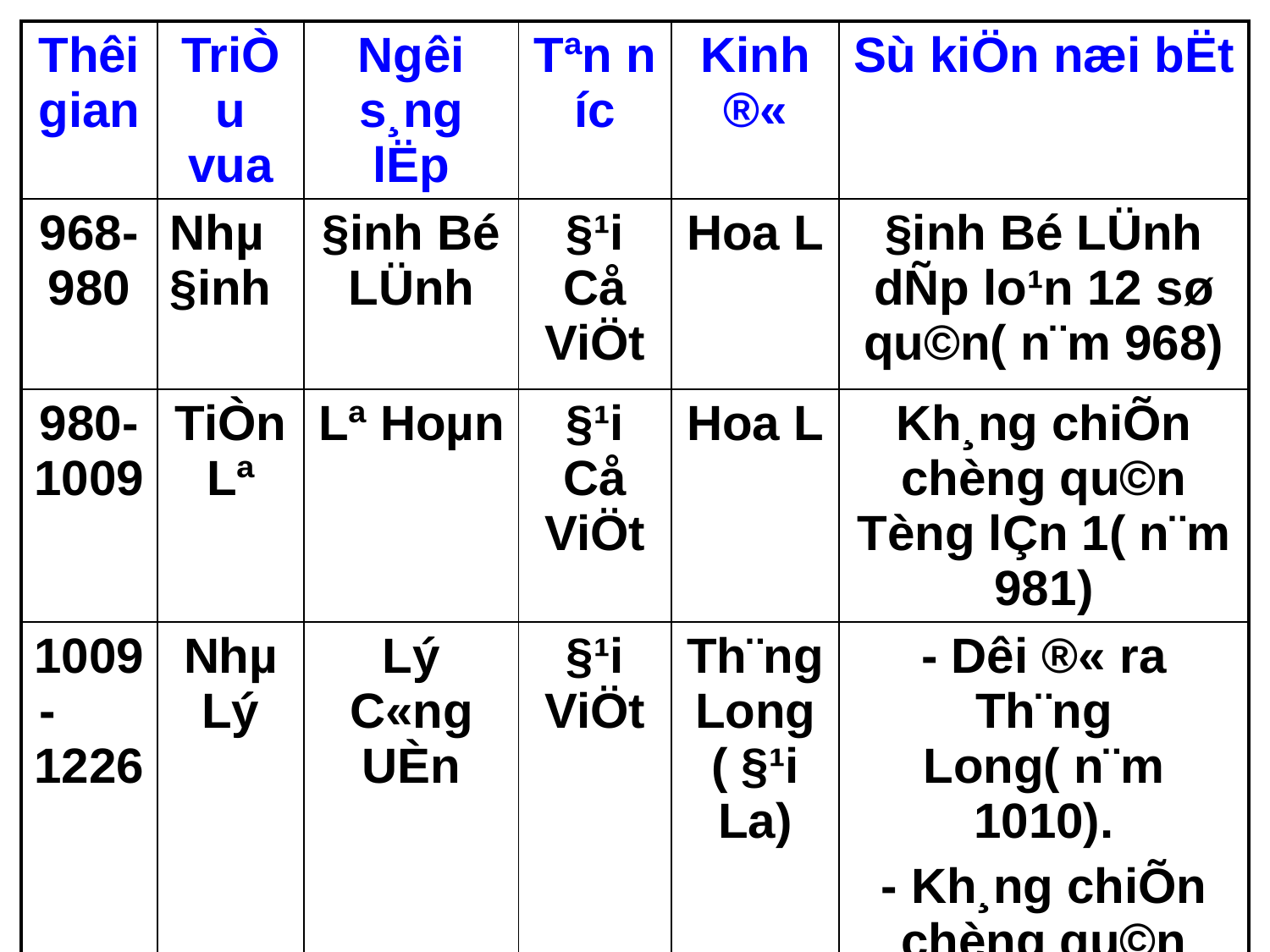

| Thêi gian | TriÒu vua | Ng­êi s¸ng lËp | Tªn n­íc | Kinh ®« | Sù kiÖn næi bËt |
| --- | --- | --- | --- | --- | --- |
| 968- 980 | Nhµ §inh | §inh Bé LÜnh | §¹i Cå ViÖt | Hoa L­ | §inh Bé LÜnh dÑp lo¹n 12 sø qu©n( n¨m 968) |
| 980- 1009 | TiÒn Lª | Lª Hoµn | §¹i Cå ViÖt | Hoa L­ | Kh¸ng chiÕn chèng qu©n Tèng lÇn 1( n¨m 981) |
| 1009 - 1226 | Nhµ Lý | Lý C«ng UÈn | §¹i ViÖt | Th¨ng Long ( §¹i La) | - Dêi ®« ra Th¨ng Long( n¨m 1010). - Kh¸ng chiÕn chèng qu©n Tèng lÇn 2( n¨m 1075- 1077) |